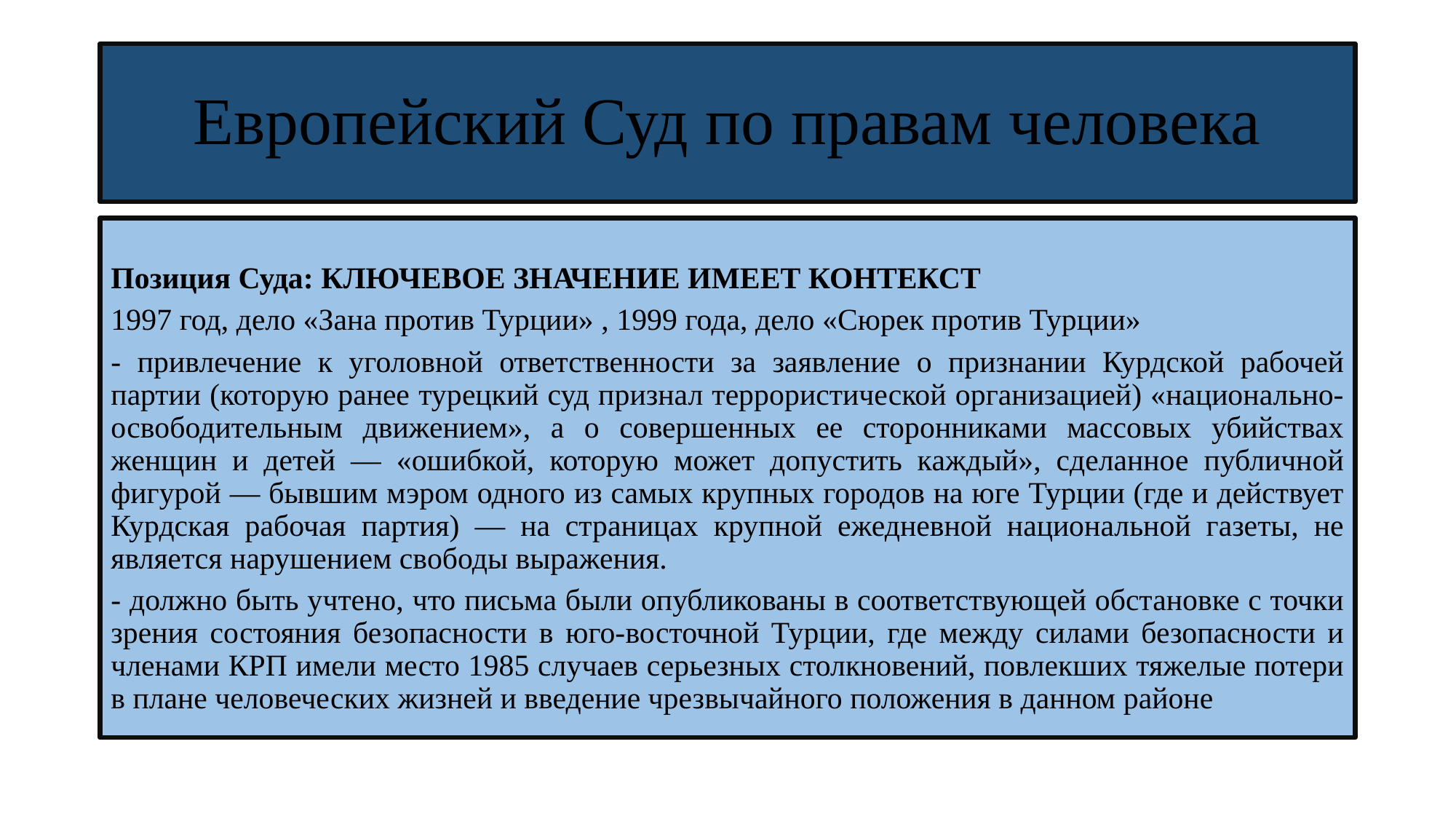

# Европейский Суд по правам человека

Позиция Суда: КЛЮЧЕВОЕ ЗНАЧЕНИЕ ИМЕЕТ КОНТЕКСТ
1997 год, дело «Зана против Турции» , 1999 года, дело «Сюрек против Турции»
- привлечение к уголовной ответственности за заявление о признании Курдской рабочей партии (которую ранее турецкий суд признал террористической организацией) «национально-освободительным движением», а о совершенных ее сторонниками массовых убийствах женщин и детей — «ошибкой, которую может допустить каждый», сделанное публичной фигурой — бывшим мэром одного из самых крупных городов на юге Турции (где и действует Курдская рабочая партия) — на страницах крупной ежедневной национальной газеты, не является нарушением свободы выражения.
- должно быть учтено, что письма были опубликованы в соответствующей обстановке с точки зрения состояния безопасности в юго-восточной Турции, где между силами безопасности и членами КРП имели место 1985 случаев серьезных столкновений, повлекших тяжелые потери в плане человеческих жизней и введение чрезвычайного положения в данном районе